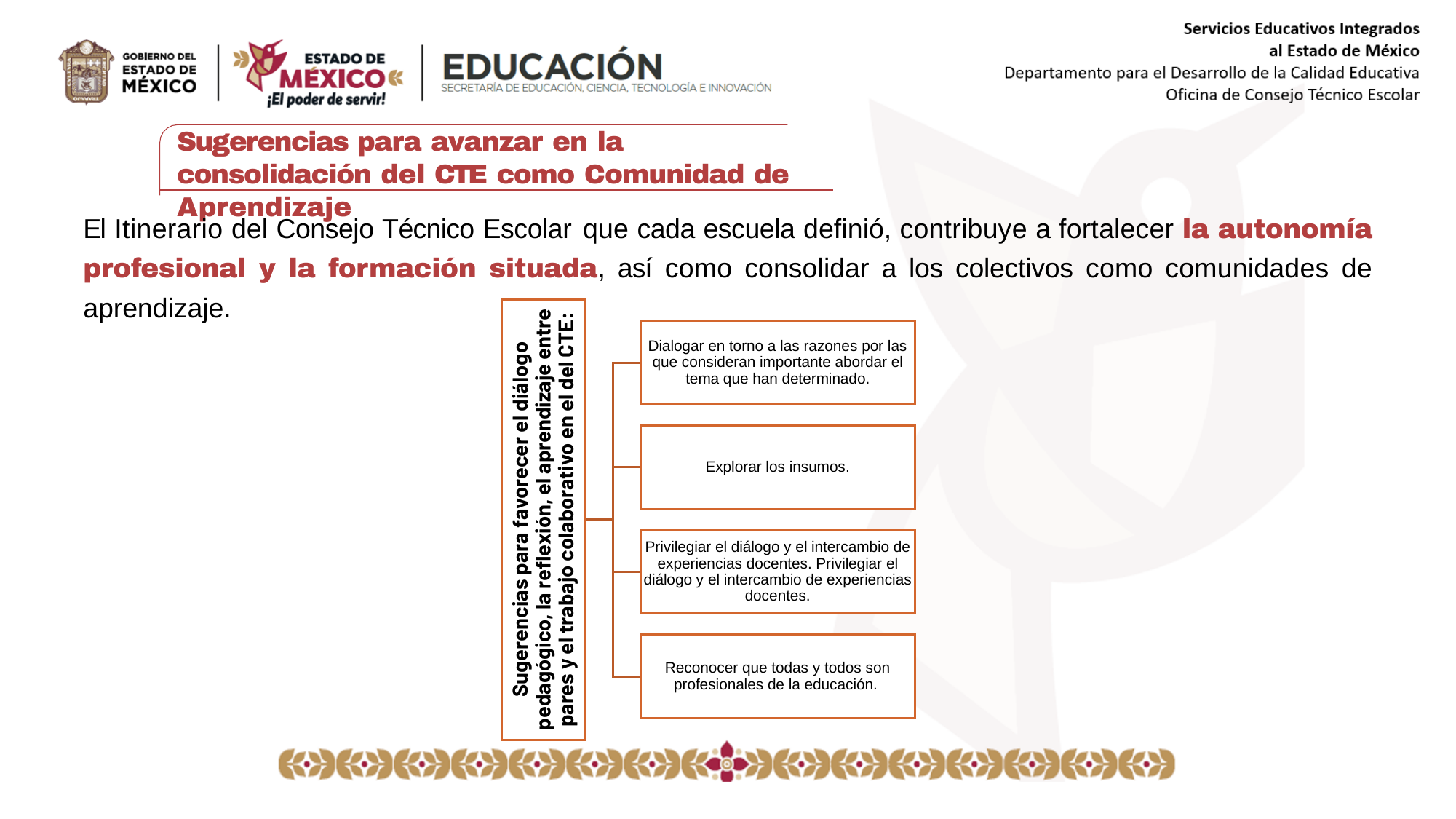

Sugerencias para avanzar en la consolidación del CTE como Comunidad de Aprendizaje

El Itinerario del Consejo Técnico Escolar que cada escuela definió, contribuye a fortalecer la autonomía profesional y la formación situada, así como consolidar a los colectivos como comunidades de aprendizaje.

Sugerencias para favorecer el diálogo pedagógico, la reflexión, el aprendizaje entre pares y el trabajo colaborativo en el del CTE:
Dialogar en torno a las razones por las que consideran importante abordar el tema que han determinado.
Explorar los insumos.
Privilegiar el diálogo y el intercambio de experiencias docentes. Privilegiar el diálogo y el intercambio de experiencias docentes.
Reconocer que todas y todos son profesionales de la educación.